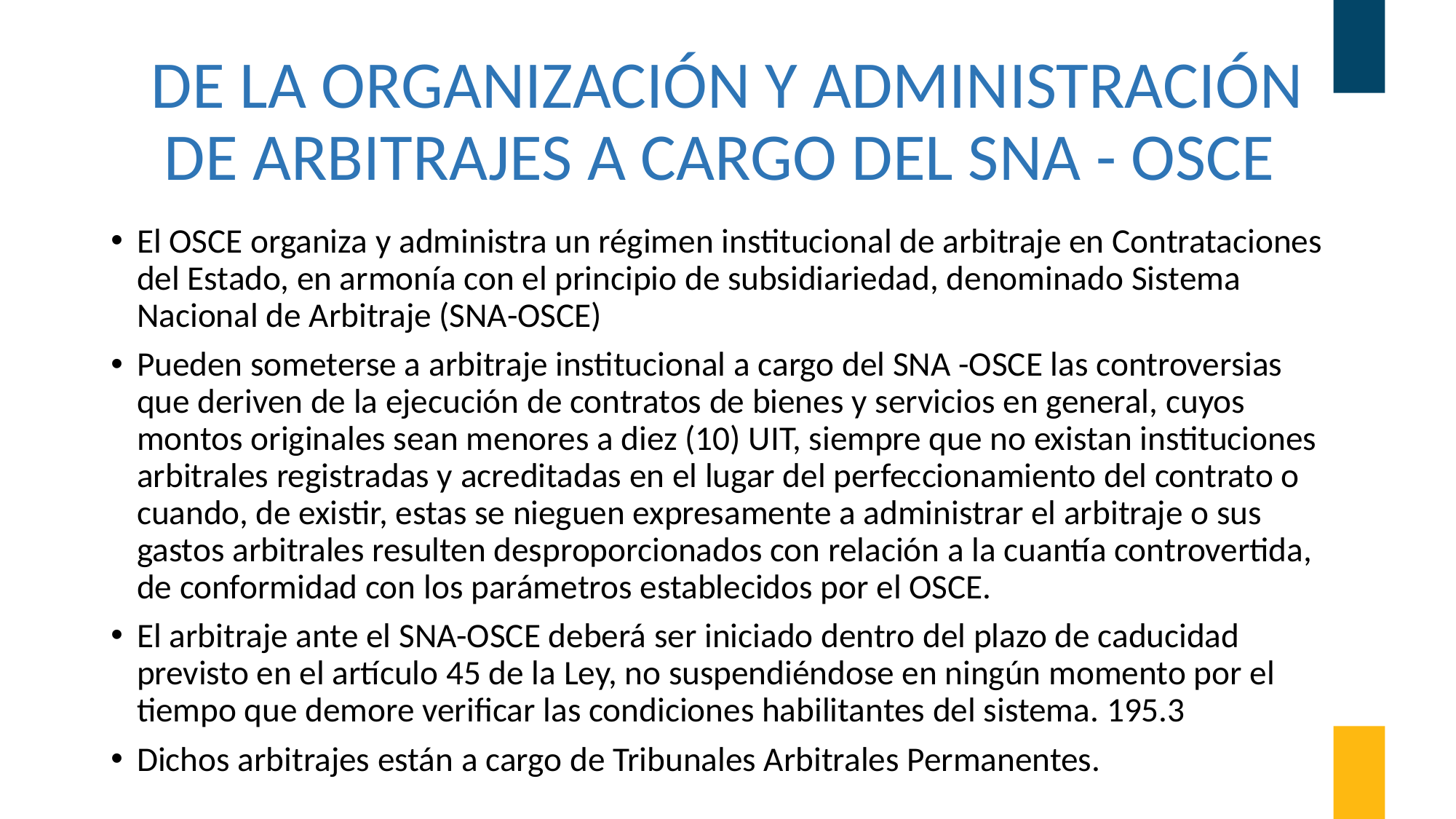

# DE LA ORGANIZACIÓN Y ADMINISTRACIÓN DE ARBITRAJES A CARGO DEL SNA - OSCE
El OSCE organiza y administra un régimen institucional de arbitraje en Contrataciones del Estado, en armonía con el principio de subsidiariedad, denominado Sistema Nacional de Arbitraje (SNA-OSCE)
Pueden someterse a arbitraje institucional a cargo del SNA -OSCE las controversias que deriven de la ejecución de contratos de bienes y servicios en general, cuyos montos originales sean menores a diez (10) UIT, siempre que no existan instituciones arbitrales registradas y acreditadas en el lugar del perfeccionamiento del contrato o cuando, de existir, estas se nieguen expresamente a administrar el arbitraje o sus gastos arbitrales resulten desproporcionados con relación a la cuantía controvertida, de conformidad con los parámetros establecidos por el OSCE.
El arbitraje ante el SNA-OSCE deberá ser iniciado dentro del plazo de caducidad previsto en el artículo 45 de la Ley, no suspendiéndose en ningún momento por el tiempo que demore verificar las condiciones habilitantes del sistema. 195.3
Dichos arbitrajes están a cargo de Tribunales Arbitrales Permanentes.